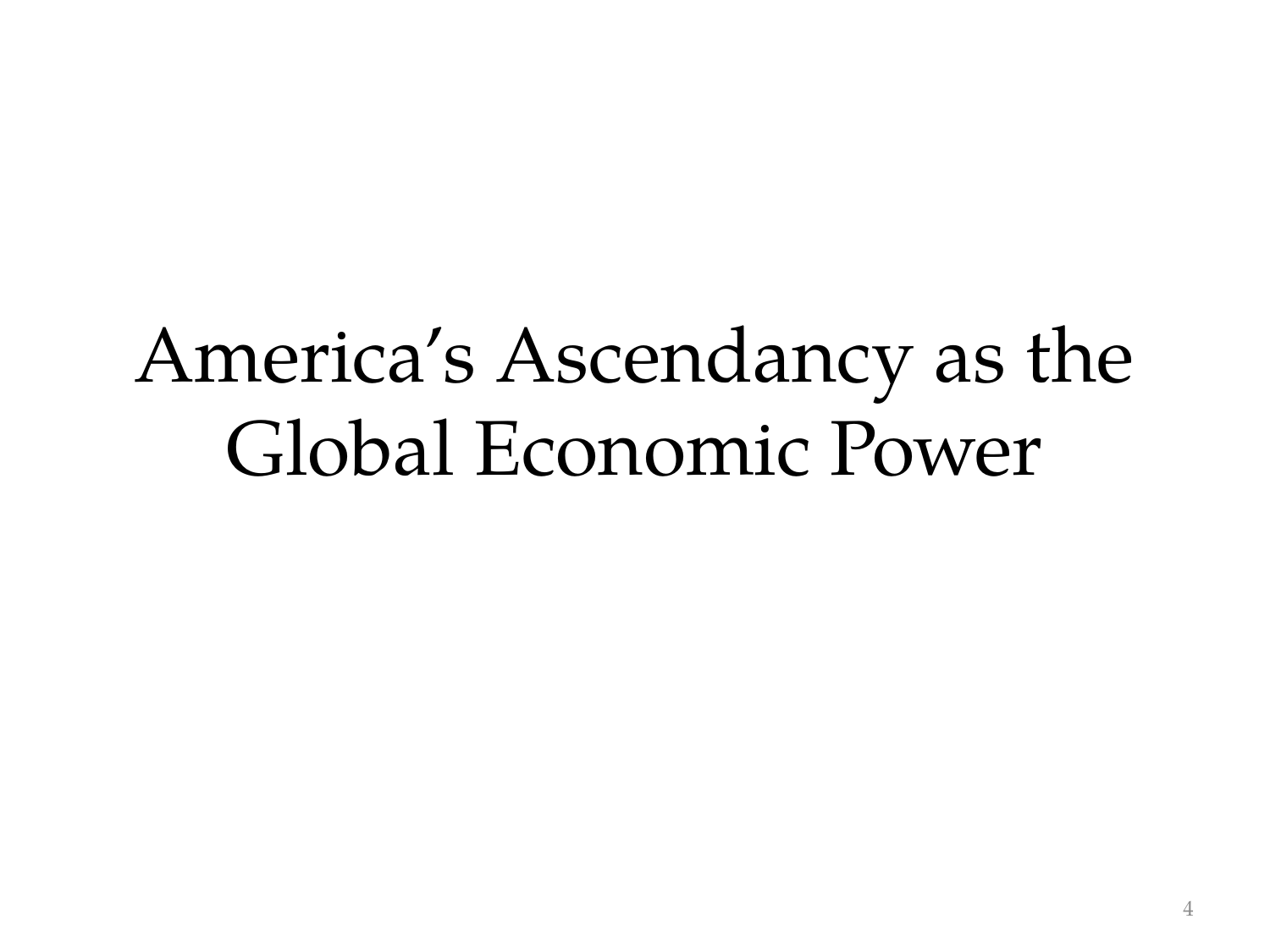

# America’s Ascendancy as the Global Economic Power

4